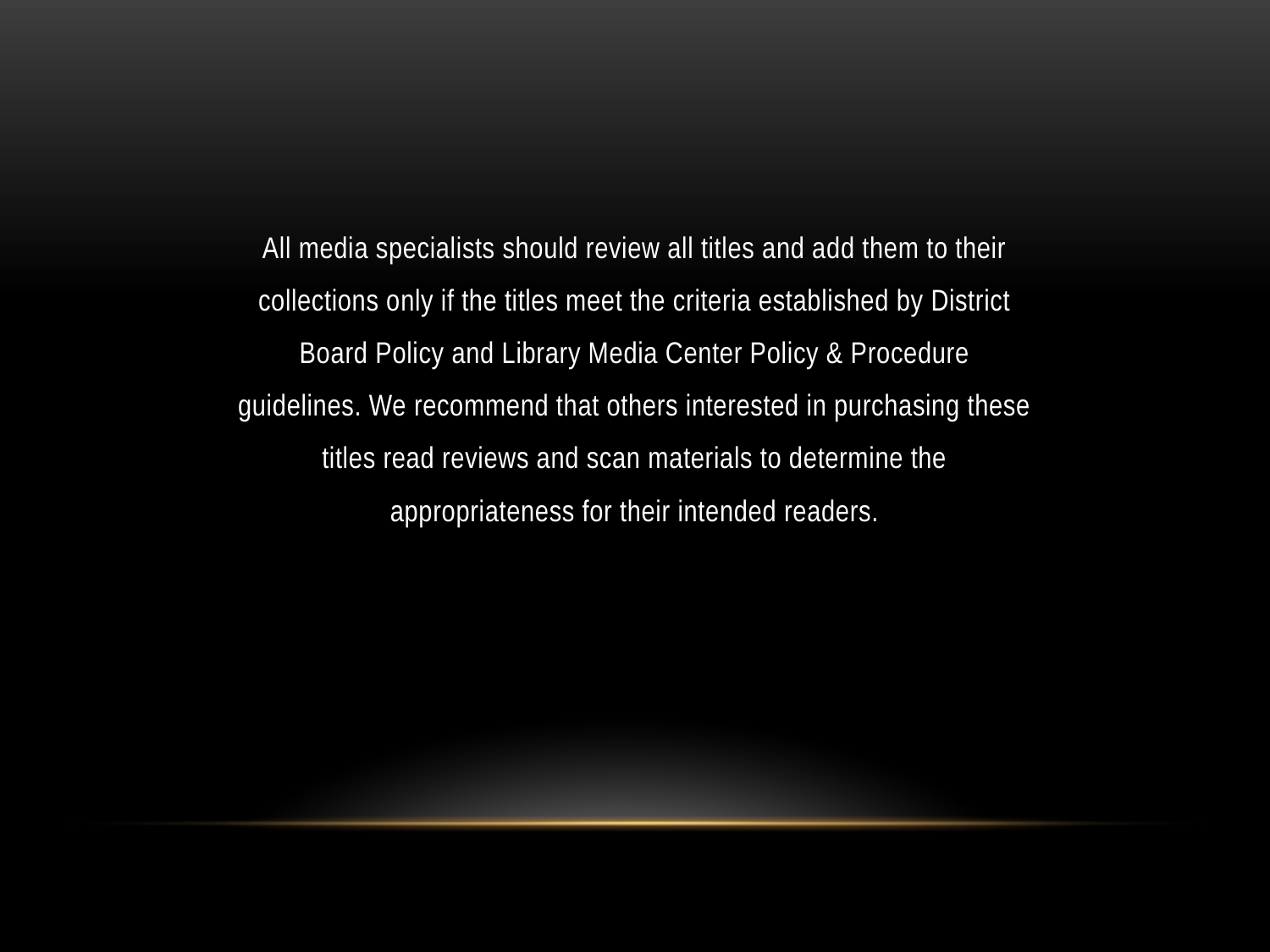

All media specialists should review all titles and add them to their
collections only if the titles meet the criteria established by District
Board Policy and Library Media Center Policy & Procedure
guidelines. We recommend that others interested in purchasing these
titles read reviews and scan materials to determine the
appropriateness for their intended readers.